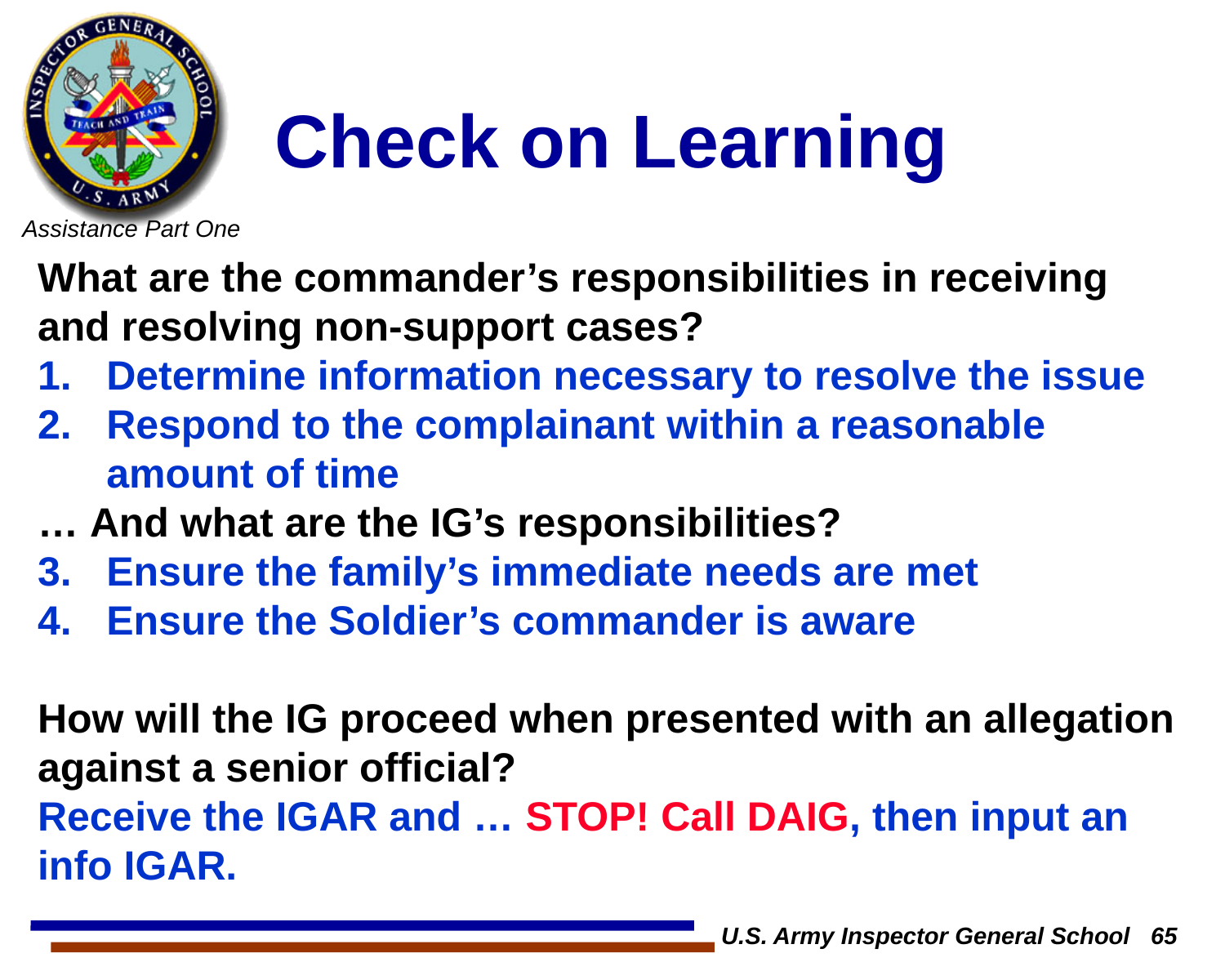

# Check on Learning
What are the commander’s responsibilities in receiving and resolving non-support cases?
Determine information necessary to resolve the issue
Respond to the complainant within a reasonable amount of time
… And what are the IG’s responsibilities?
Ensure the family’s immediate needs are met
Ensure the Soldier’s commander is aware

How will the IG proceed when presented with an allegation against a senior official?
Receive the IGAR and … STOP! Call DAIG, then input an info IGAR.
U.S. Army Inspector General School   65